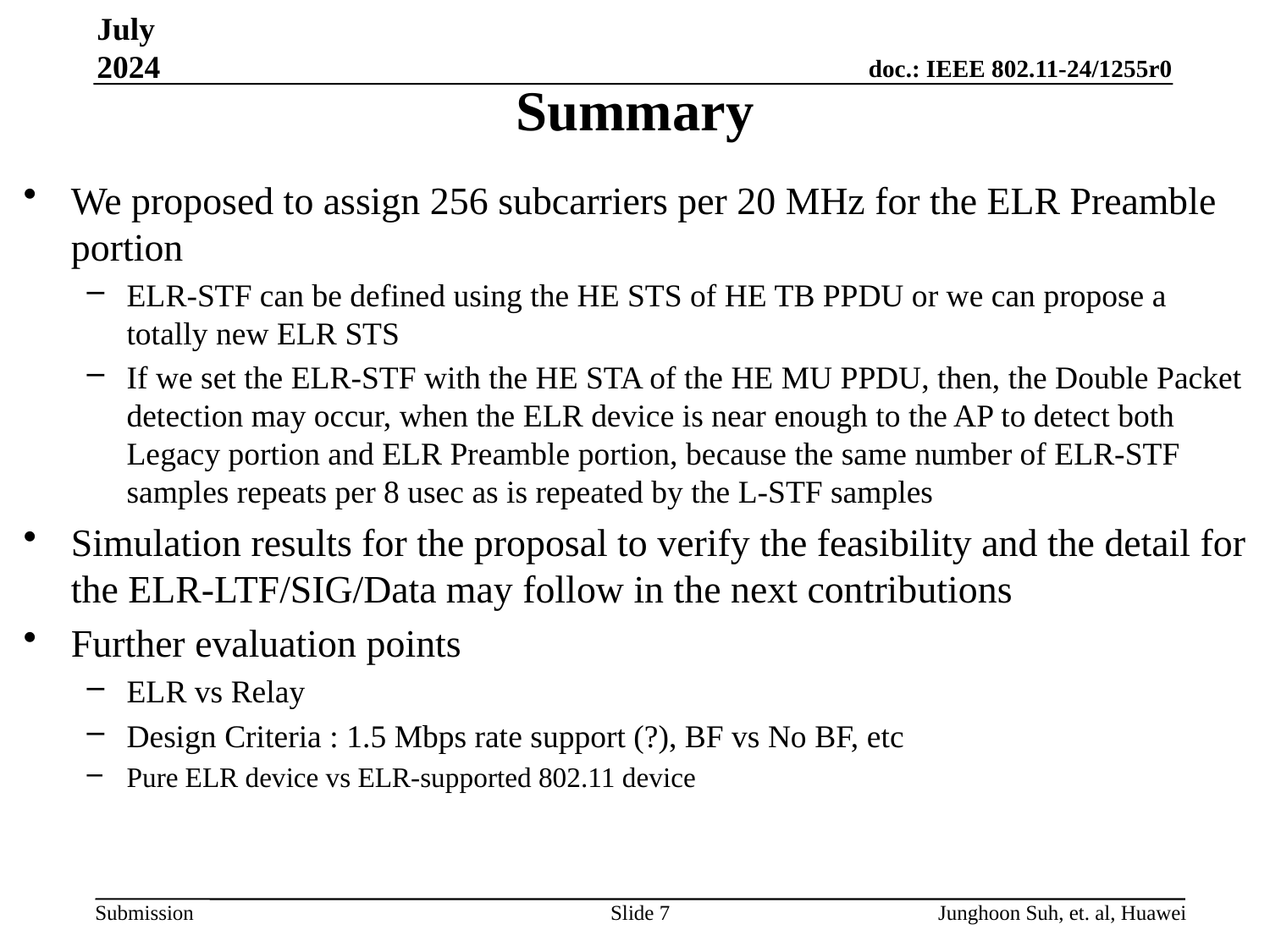

July 2024
# Summary
We proposed to assign 256 subcarriers per 20 MHz for the ELR Preamble portion
ELR-STF can be defined using the HE STS of HE TB PPDU or we can propose a totally new ELR STS
If we set the ELR-STF with the HE STA of the HE MU PPDU, then, the Double Packet detection may occur, when the ELR device is near enough to the AP to detect both Legacy portion and ELR Preamble portion, because the same number of ELR-STF samples repeats per 8 usec as is repeated by the L-STF samples
Simulation results for the proposal to verify the feasibility and the detail for the ELR-LTF/SIG/Data may follow in the next contributions
Further evaluation points
ELR vs Relay
Design Criteria : 1.5 Mbps rate support (?), BF vs No BF, etc
Pure ELR device vs ELR-supported 802.11 device
Slide 7
Junghoon Suh, et. al, Huawei